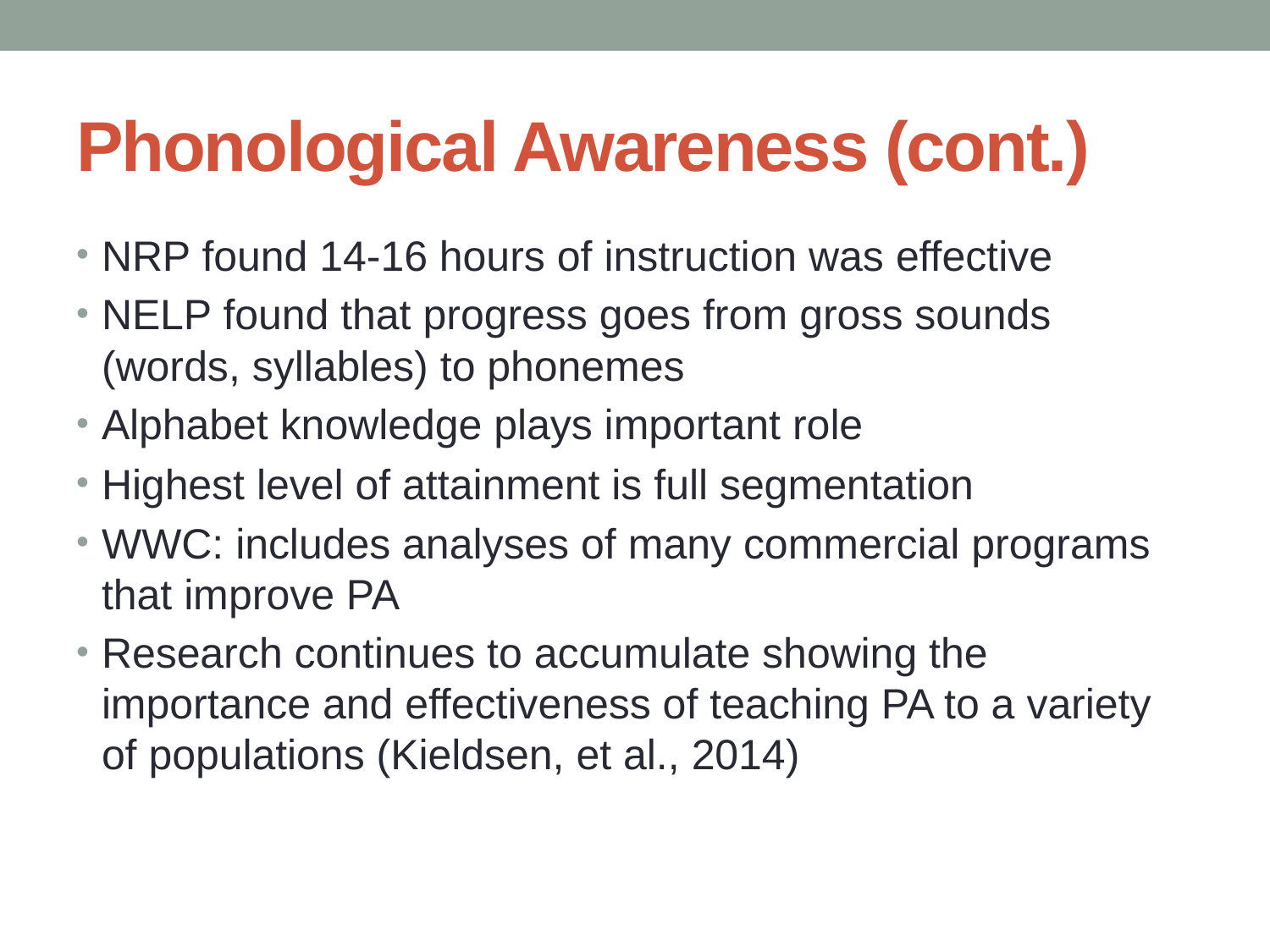

# Phonological Awareness (cont.)
NRP found 14-16 hours of instruction was effective
NELP found that progress goes from gross sounds (words, syllables) to phonemes
Alphabet knowledge plays important role
Highest level of attainment is full segmentation
WWC: includes analyses of many commercial programs that improve PA
Research continues to accumulate showing the importance and effectiveness of teaching PA to a variety of populations (Kieldsen, et al., 2014)